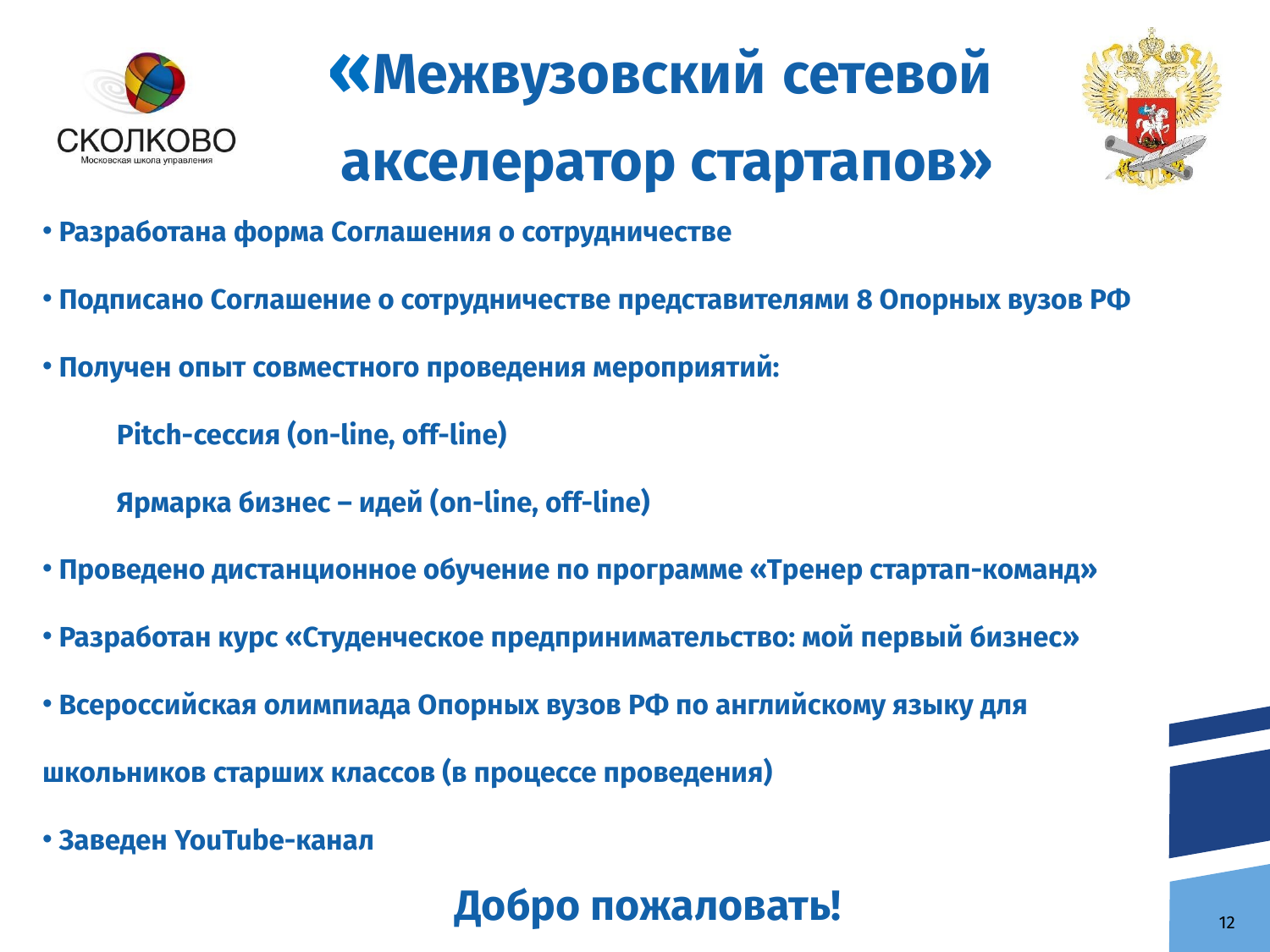

#
«Межвузовский сетевой  акселератор стартапов»
 Разработана форма Соглашения о сотрудничестве
 Подписано Соглашение о сотрудничестве представителями 8 Опорных вузов РФ
 Получен опыт совместного проведения мероприятий:
           Pitch-сессия (on-line, off-line)
           Ярмарка бизнес – идей (on-line, off-line)
 Проведено дистанционное обучение по программе «Тренер стартап-команд»
 Разработан курс «Студенческое предпринимательство: мой первый бизнес»
 Всероссийская олимпиада Опорных вузов РФ по английскому языку для школьников старших классов (в процессе проведения)
 Заведен YouTube-канал

Добро пожаловать!
12